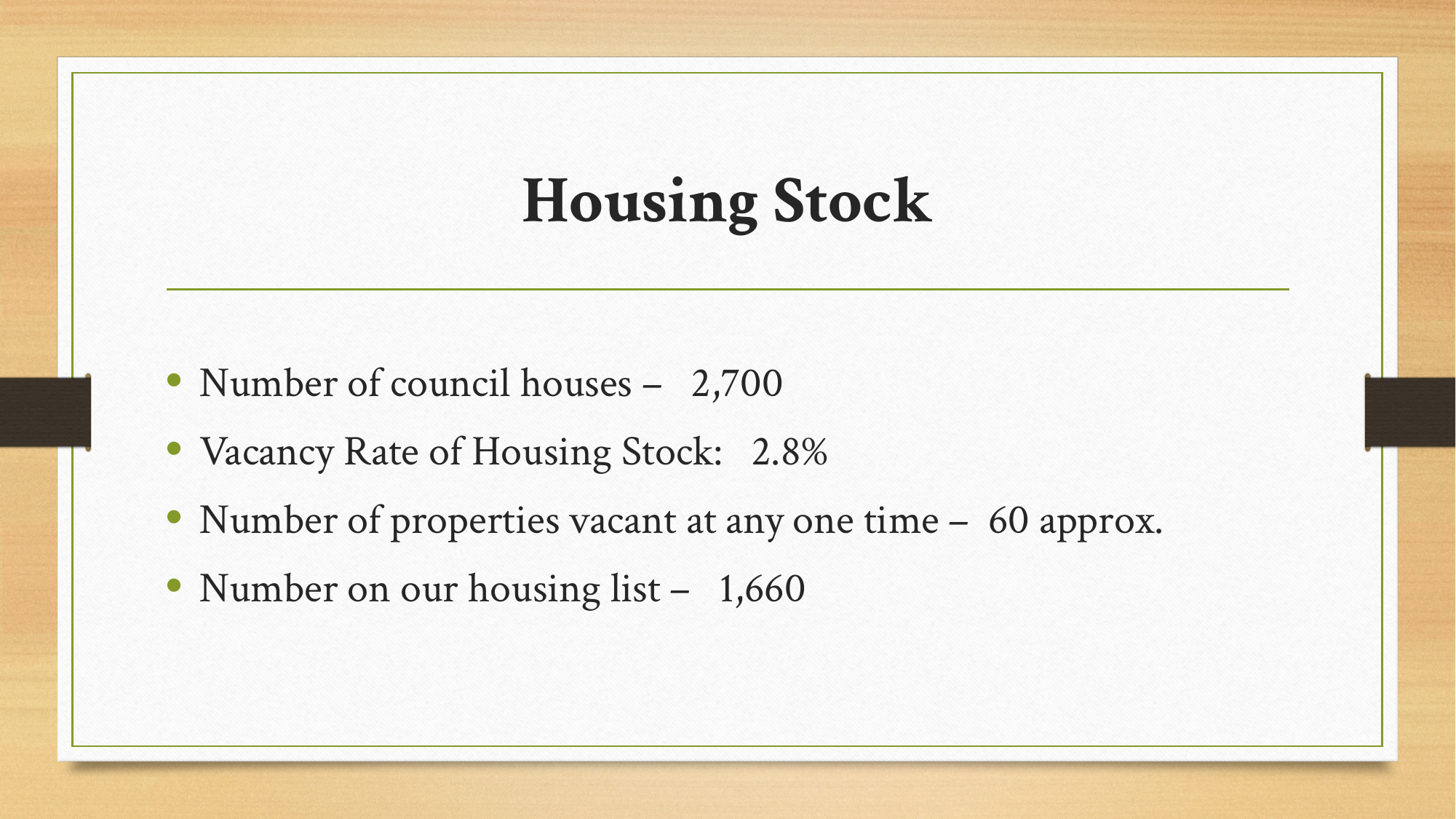

# Housing Stock

Number of council houses –   2,700
Vacancy Rate of Housing Stock:   2.8%
Number of properties vacant at any one time –  60 approx.
Number on our housing list –   1,660